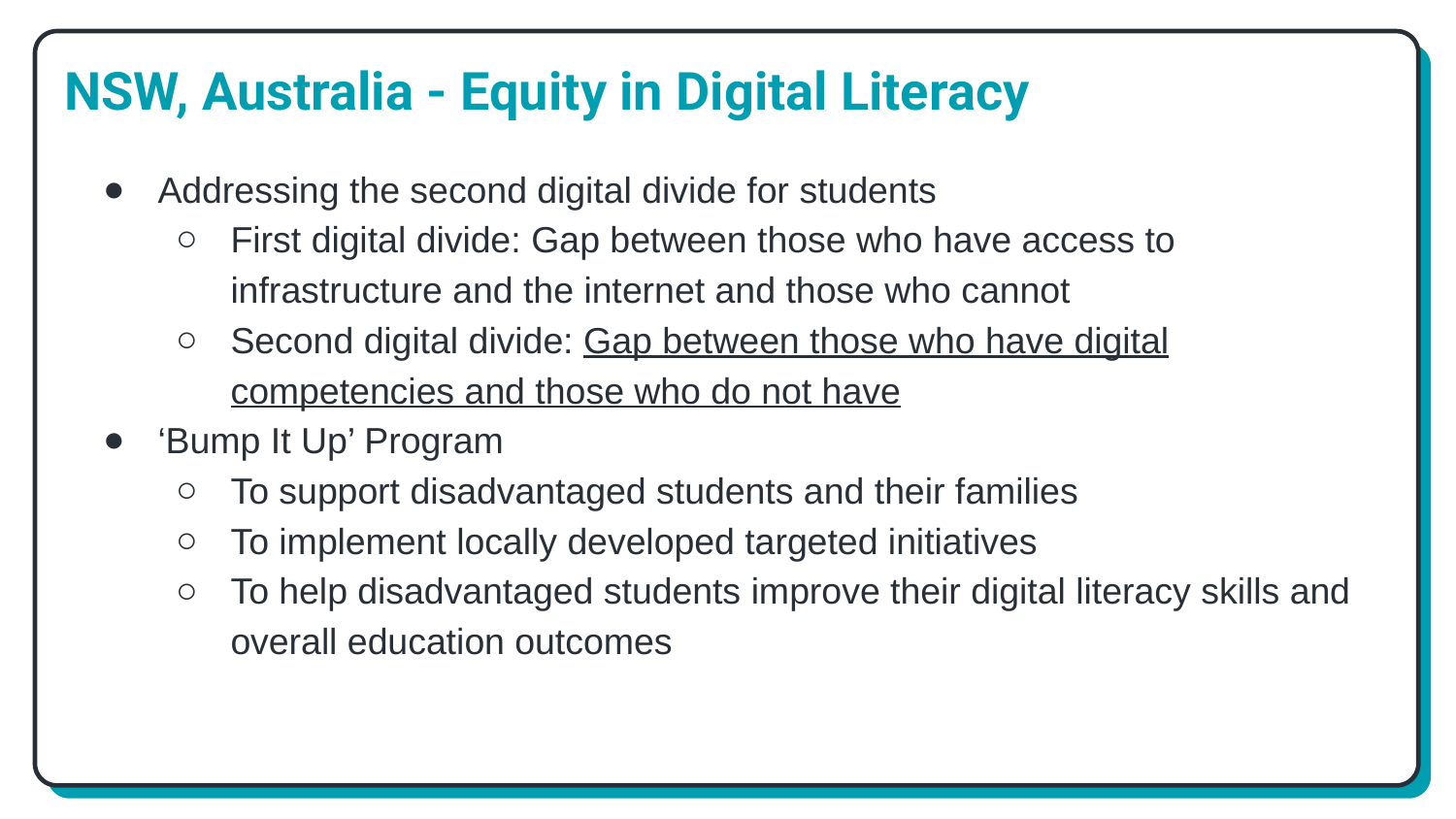

# NSW, Australia - Equity in Digital Literacy
Addressing the second digital divide for students
First digital divide: Gap between those who have access to infrastructure and the internet and those who cannot
Second digital divide: Gap between those who have digital competencies and those who do not have
‘Bump It Up’ Program
To support disadvantaged students and their families
To implement locally developed targeted initiatives
To help disadvantaged students improve their digital literacy skills and overall education outcomes